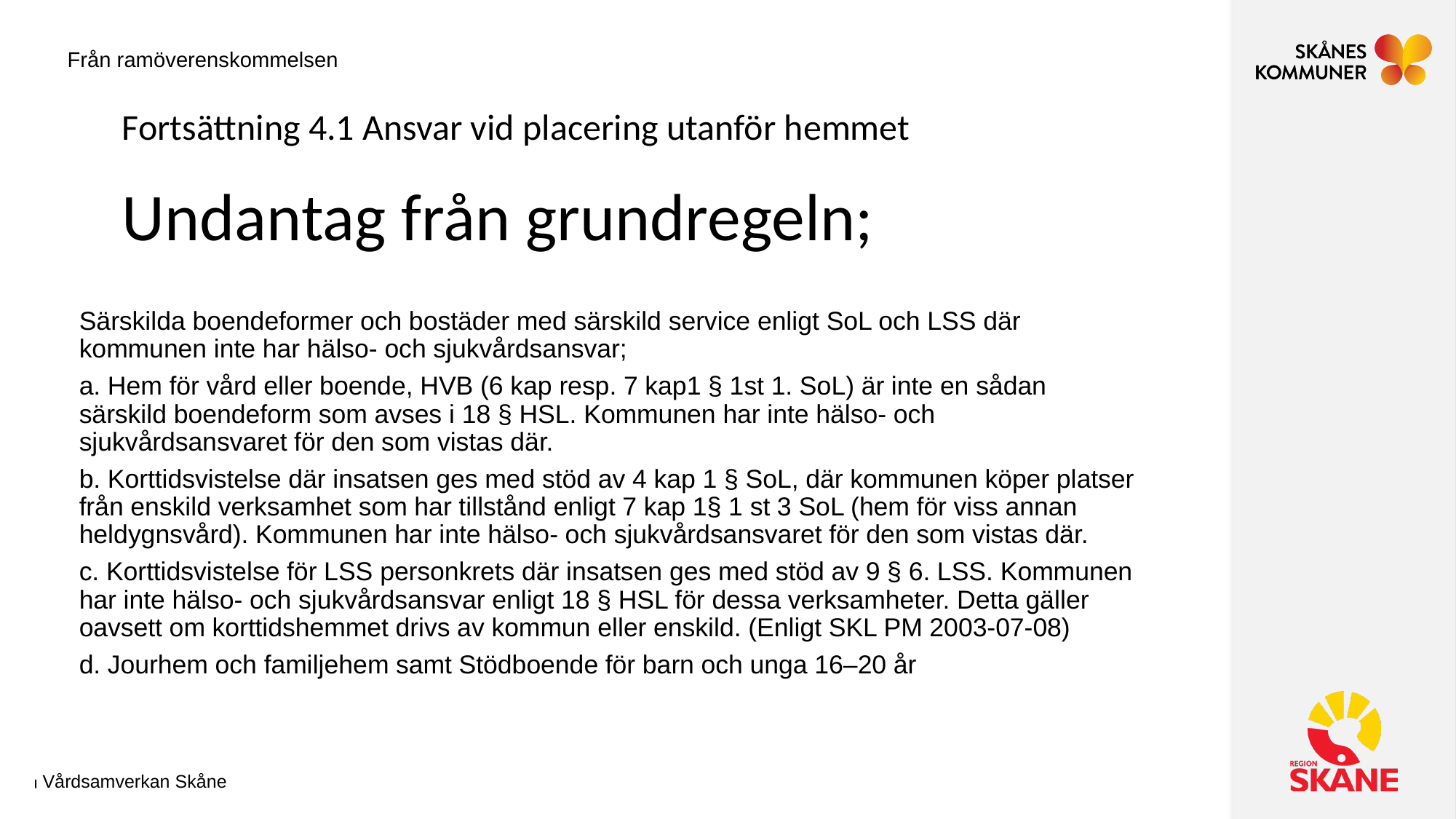

Från ramöverenskommelsen
Fortsättning 4.1 Ansvar vid placering utanför hemmet
# Undantag från grundregeln;
Särskilda boendeformer och bostäder med särskild service enligt SoL och LSS där kommunen inte har hälso- och sjukvårdsansvar;
a. Hem för vård eller boende, HVB (6 kap resp. 7 kap1 § 1st 1. SoL) är inte en sådan särskild boendeform som avses i 18 § HSL. Kommunen har inte hälso- och sjukvårdsansvaret för den som vistas där.
b. Korttidsvistelse där insatsen ges med stöd av 4 kap 1 § SoL, där kommunen köper platser från enskild verksamhet som har tillstånd enligt 7 kap 1§ 1 st 3 SoL (hem för viss annan heldygnsvård). Kommunen har inte hälso- och sjukvårdsansvaret för den som vistas där.
c. Korttidsvistelse för LSS personkrets där insatsen ges med stöd av 9 § 6. LSS. Kommunen har inte hälso- och sjukvårdsansvar enligt 18 § HSL för dessa verksamheter. Detta gäller oavsett om korttidshemmet drivs av kommun eller enskild. (Enligt SKL PM 2003-07-08)
d. Jourhem och familjehem samt Stödboende för barn och unga 16–20 år